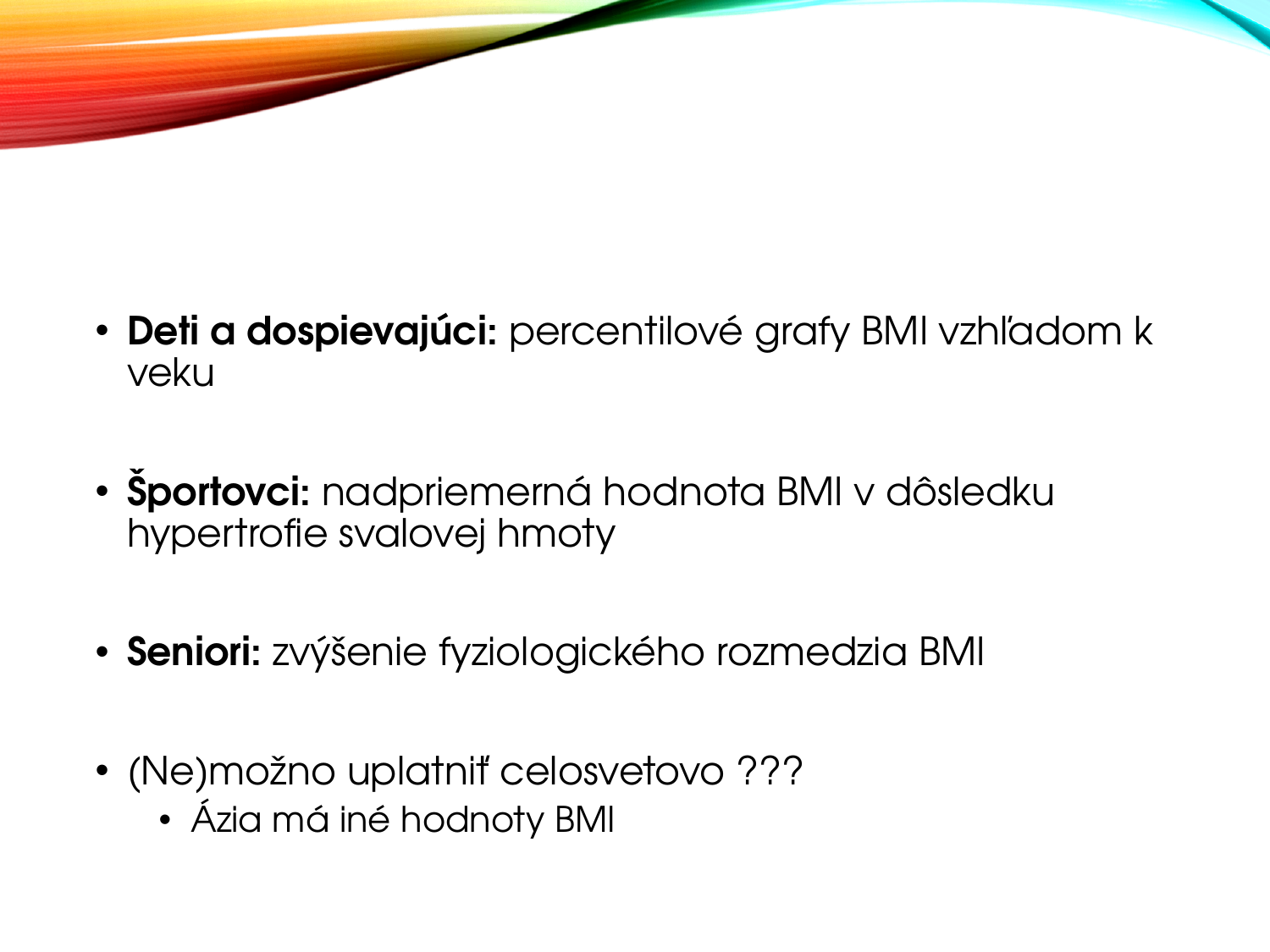

#
Deti a dospievajúci: percentilové grafy BMI vzhľadom k veku

Športovci: nadpriemerná hodnota BMI v dôsledku hypertrofie svalovej hmoty

Seniori: zvýšenie fyziologického rozmedzia BMI

(Ne)možno uplatniť celosvetovo ???
Ázia má iné hodnoty BMI